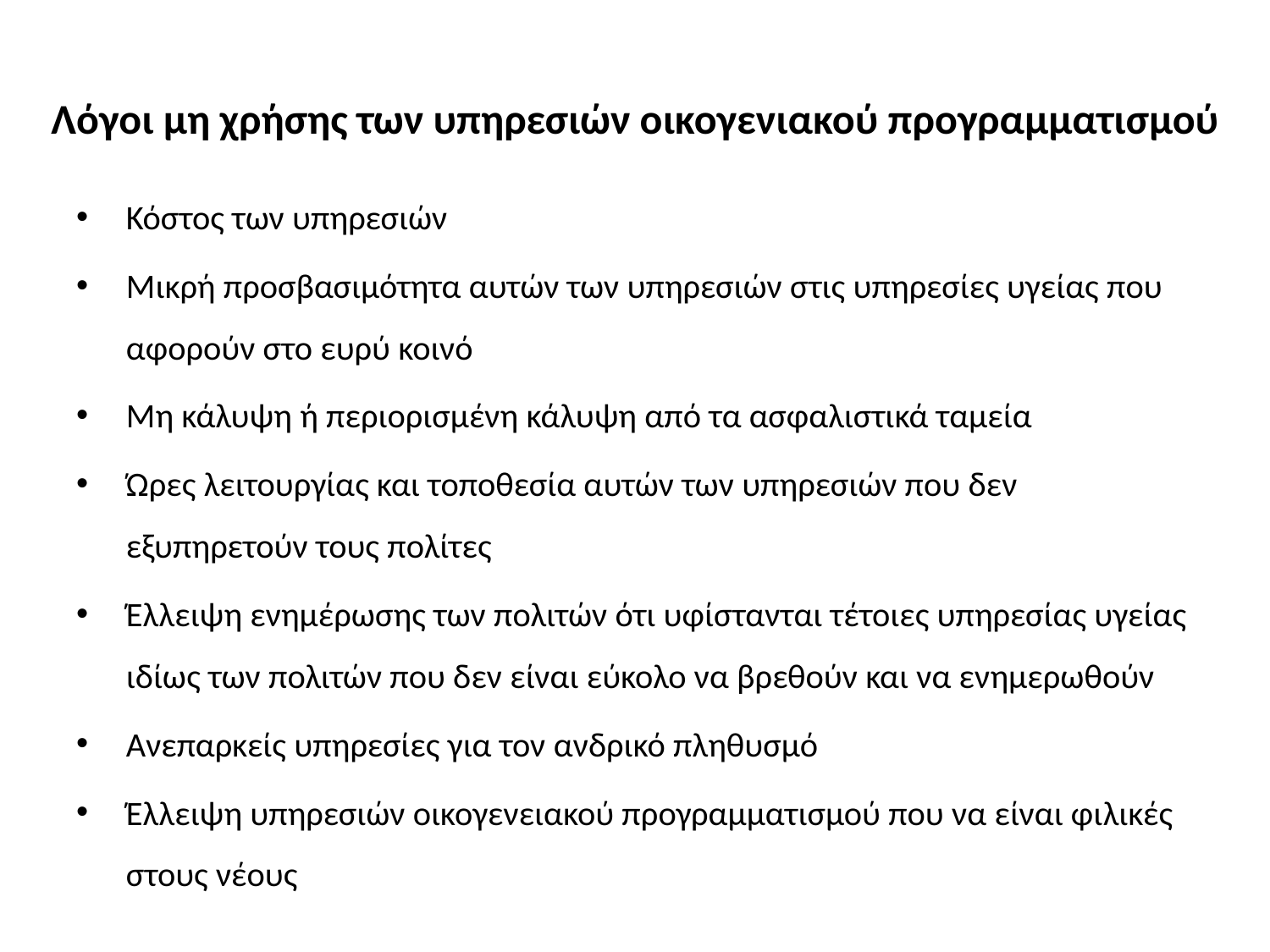

# Λόγοι μη χρήσης των υπηρεσιών οικογενιακού προγραμματισμού
Κόστος των υπηρεσιών
Μικρή προσβασιμότητα αυτών των υπηρεσιών στις υπηρεσίες υγείας που αφορούν στο ευρύ κοινό
Μη κάλυψη ή περιορισμένη κάλυψη από τα ασφαλιστικά ταμεία
Ώρες λειτουργίας και τοποθεσία αυτών των υπηρεσιών που δεν εξυπηρετούν τους πολίτες
Έλλειψη ενημέρωσης των πολιτών ότι υφίστανται τέτοιες υπηρεσίας υγείας ιδίως των πολιτών που δεν είναι εύκολο να βρεθούν και να ενημερωθούν
Ανεπαρκείς υπηρεσίες για τον ανδρικό πληθυσμό
Έλλειψη υπηρεσιών οικογενειακού προγραμματισμού που να είναι φιλικές στους νέους